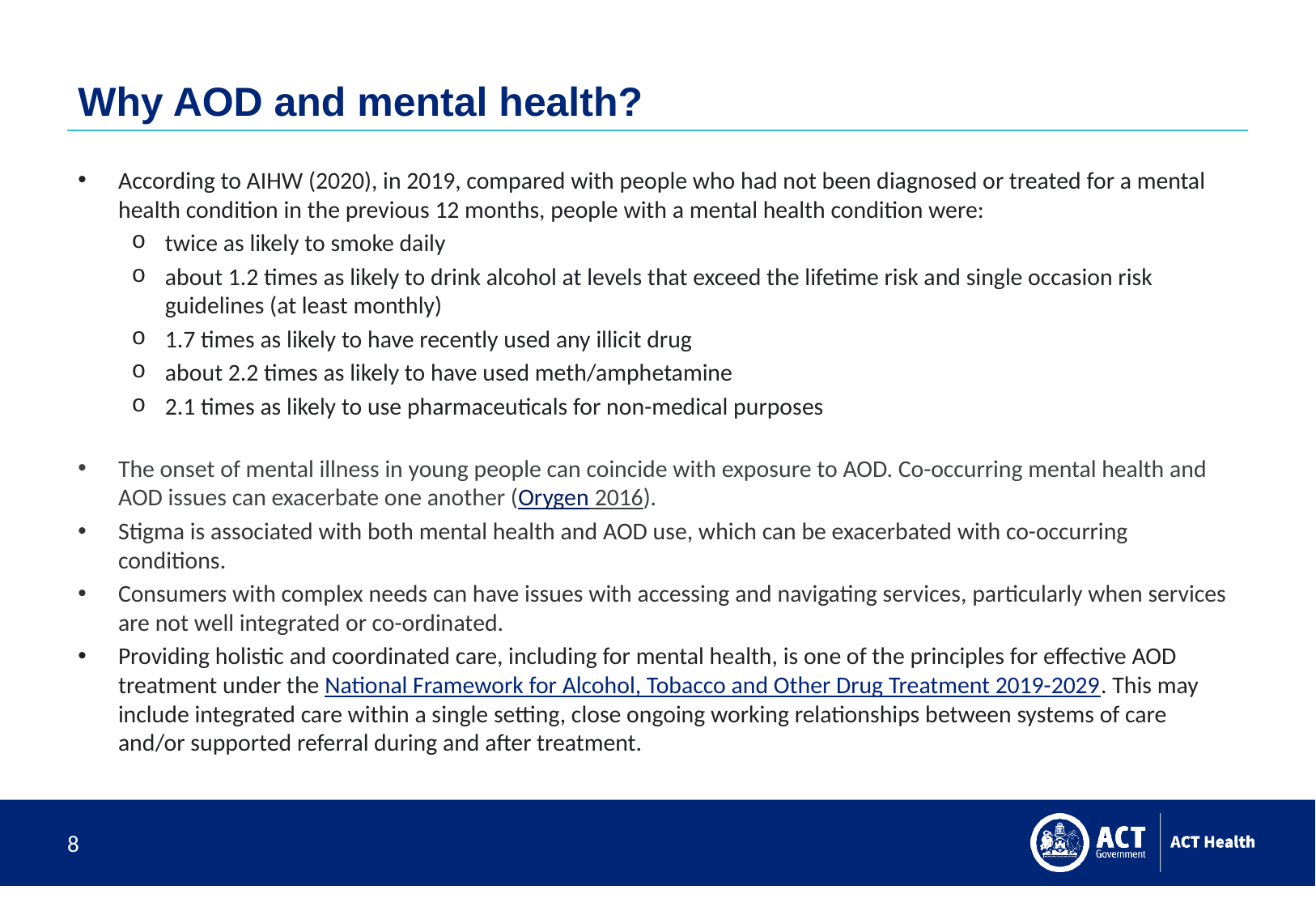

# Why AOD and mental health?
According to AIHW (2020), in 2019, compared with people who had not been diagnosed or treated for a mental health condition in the previous 12 months, people with a mental health condition were:
twice as likely to smoke daily
about 1.2 times as likely to drink alcohol at levels that exceed the lifetime risk and single occasion risk guidelines (at least monthly)
1.7 times as likely to have recently used any illicit drug
about 2.2 times as likely to have used meth/amphetamine
2.1 times as likely to use pharmaceuticals for non-medical purposes
The onset of mental illness in young people can coincide with exposure to AOD. Co-occurring mental health and AOD issues can exacerbate one another (Orygen 2016).
Stigma is associated with both mental health and AOD use, which can be exacerbated with co-occurring conditions.
Consumers with complex needs can have issues with accessing and navigating services, particularly when services are not well integrated or co-ordinated.
Providing holistic and coordinated care, including for mental health, is one of the principles for effective AOD treatment under the National Framework for Alcohol, Tobacco and Other Drug Treatment 2019-2029. This may include integrated care within a single setting, close ongoing working relationships between systems of care and/or supported referral during and after treatment.

8